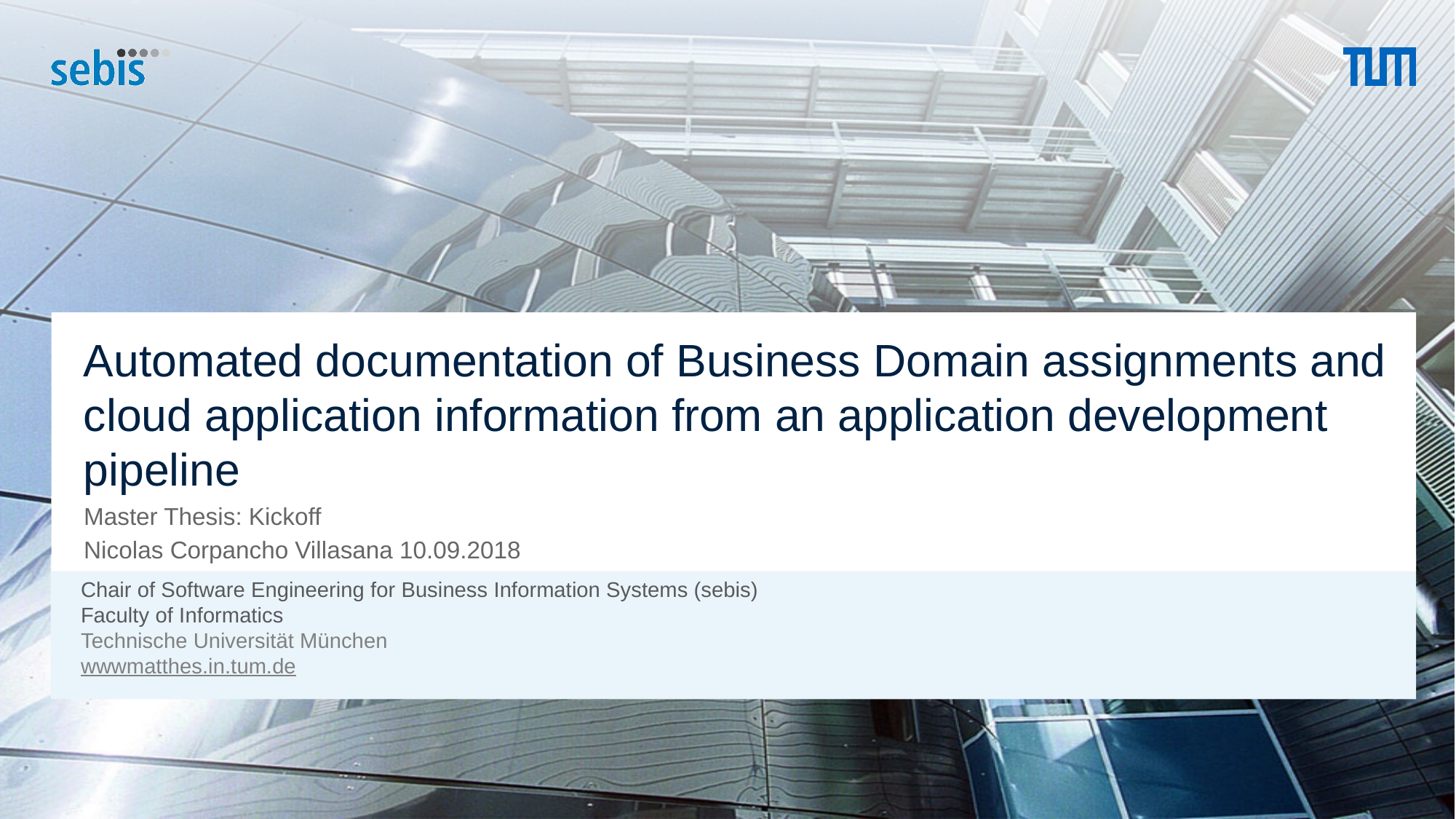

# Automated documentation of Business Domain assignments and cloud application information from an application development pipeline
Master Thesis: Kickoff
Nicolas Corpancho Villasana 10.09.2018